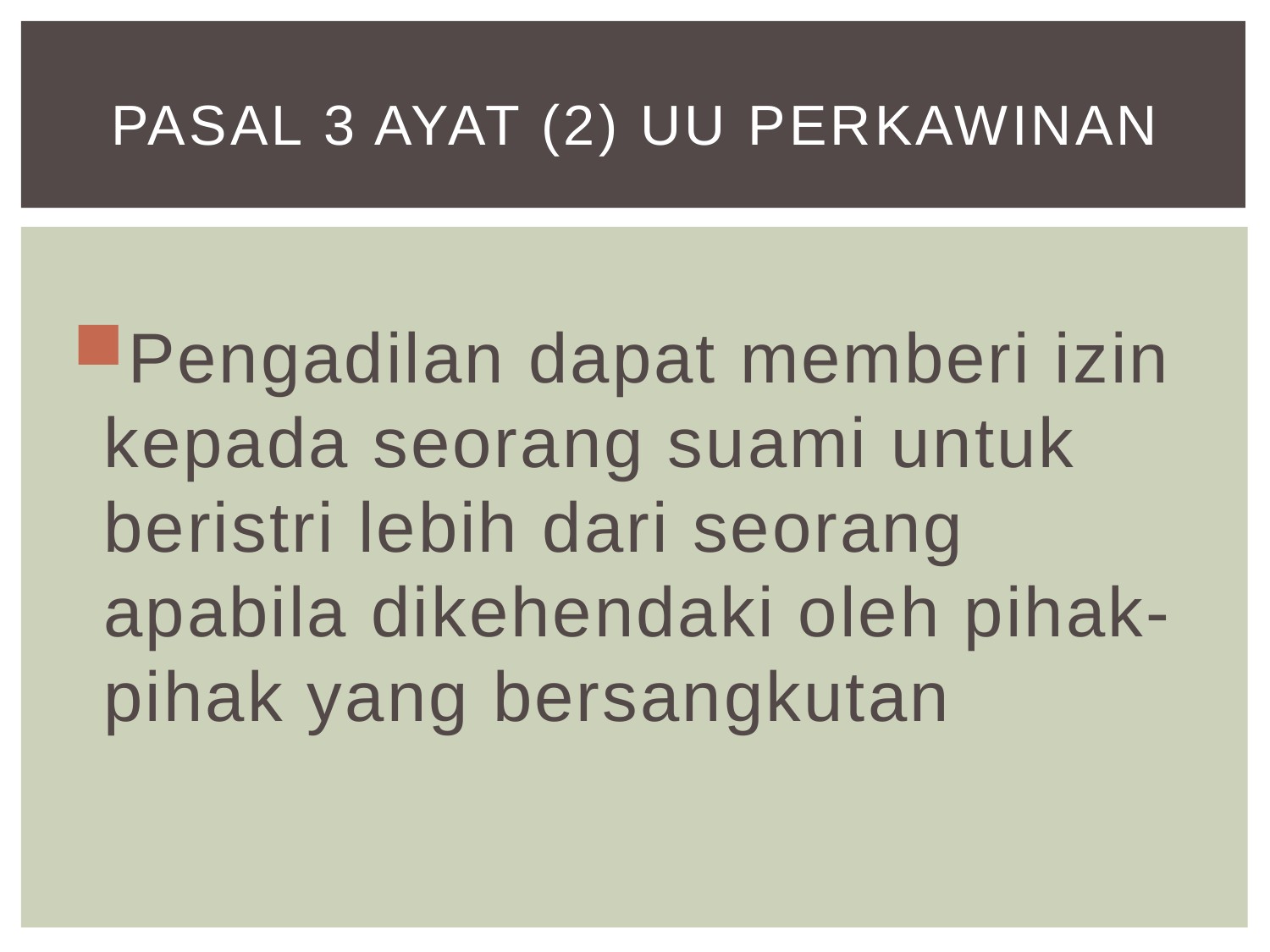

# Pasal 3 ayat (2) UU Perkawinan
Pengadilan dapat memberi izin kepada seorang suami untuk beristri lebih dari seorang apabila dikehendaki oleh pihak-pihak yang bersangkutan